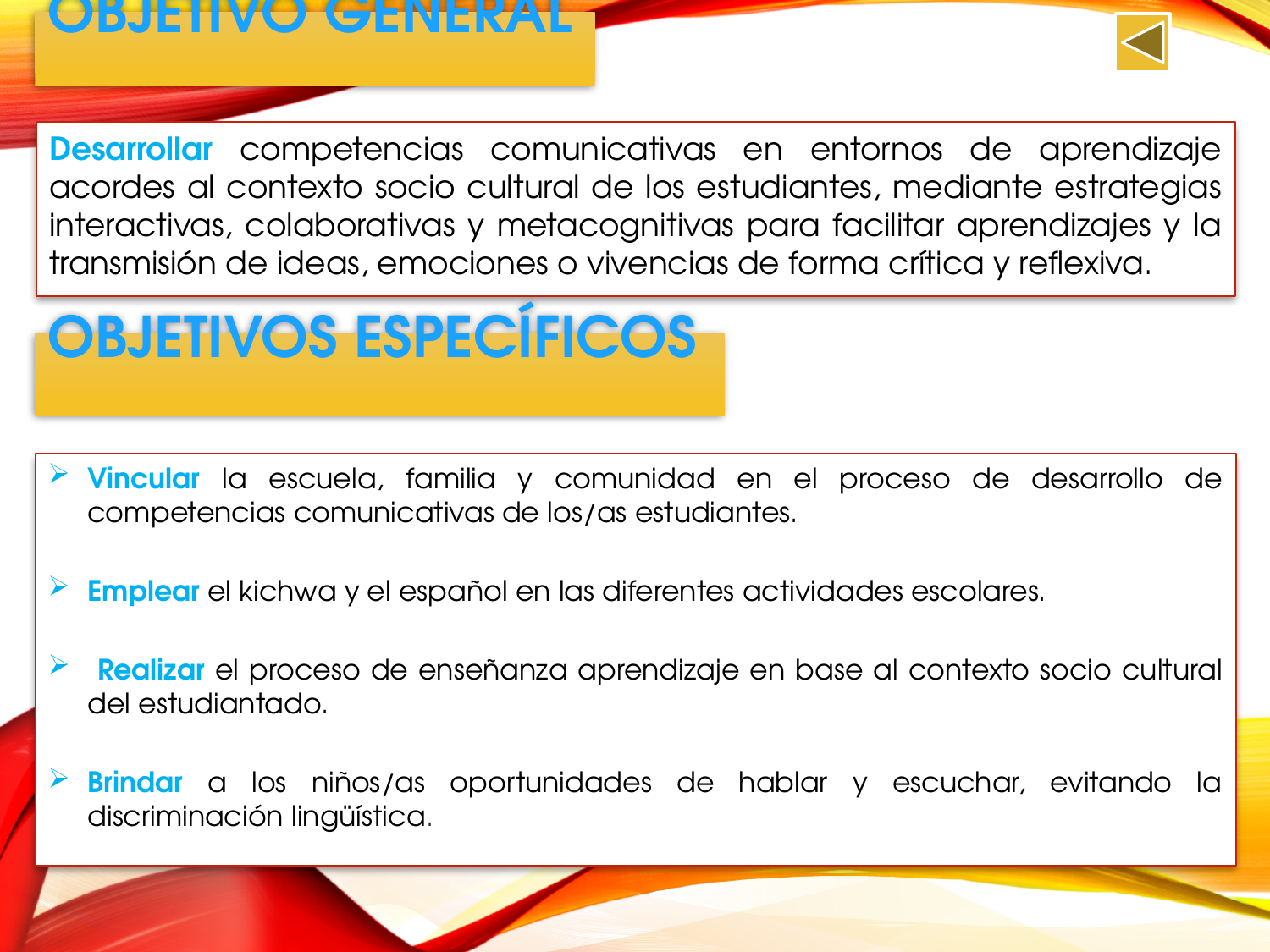

OBJETIVO GENERAL

Desarrollar competencias comunicativas en entornos de aprendizaje acordes al contexto socio cultural de los estudiantes, mediante estrategias interactivas, colaborativas y metacognitivas para facilitar aprendizajes y la transmisión de ideas, emociones o vivencias de forma crítica y reflexiva.

OBJETIVOS ESPECÍFICOS
Vincular la escuela, familia y comunidad en el proceso de desarrollo de competencias comunicativas de los/as estudiantes.

Emplear el kichwa y el español en las diferentes actividades escolares.

 Realizar el proceso de enseñanza aprendizaje en base al contexto socio cultural del estudiantado.

Brindar a los niños/as oportunidades de hablar y escuchar, evitando la discriminación lingüística.